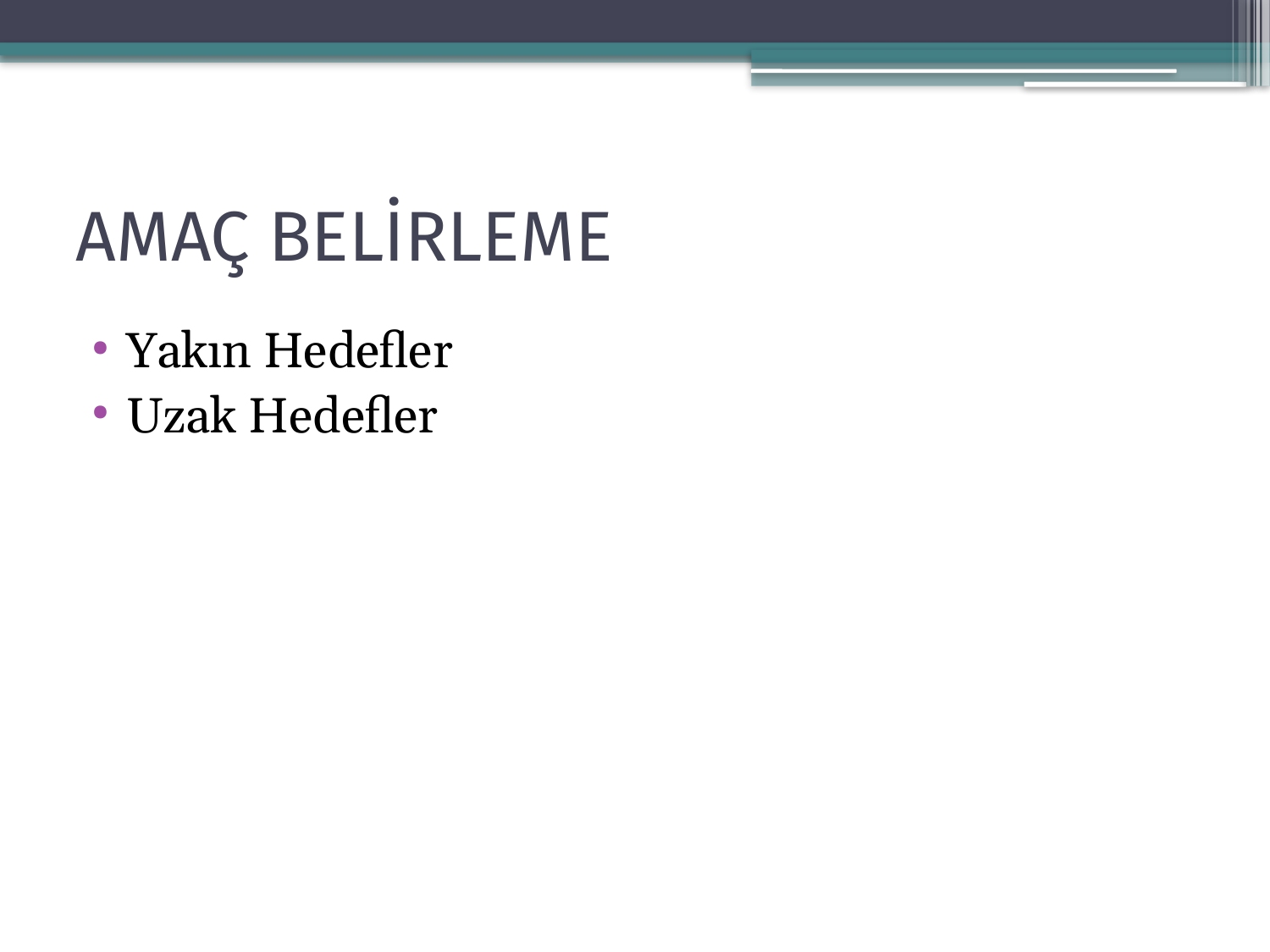

# AMAÇ BELİRLEME
Yakın Hedefler
Uzak Hedefler